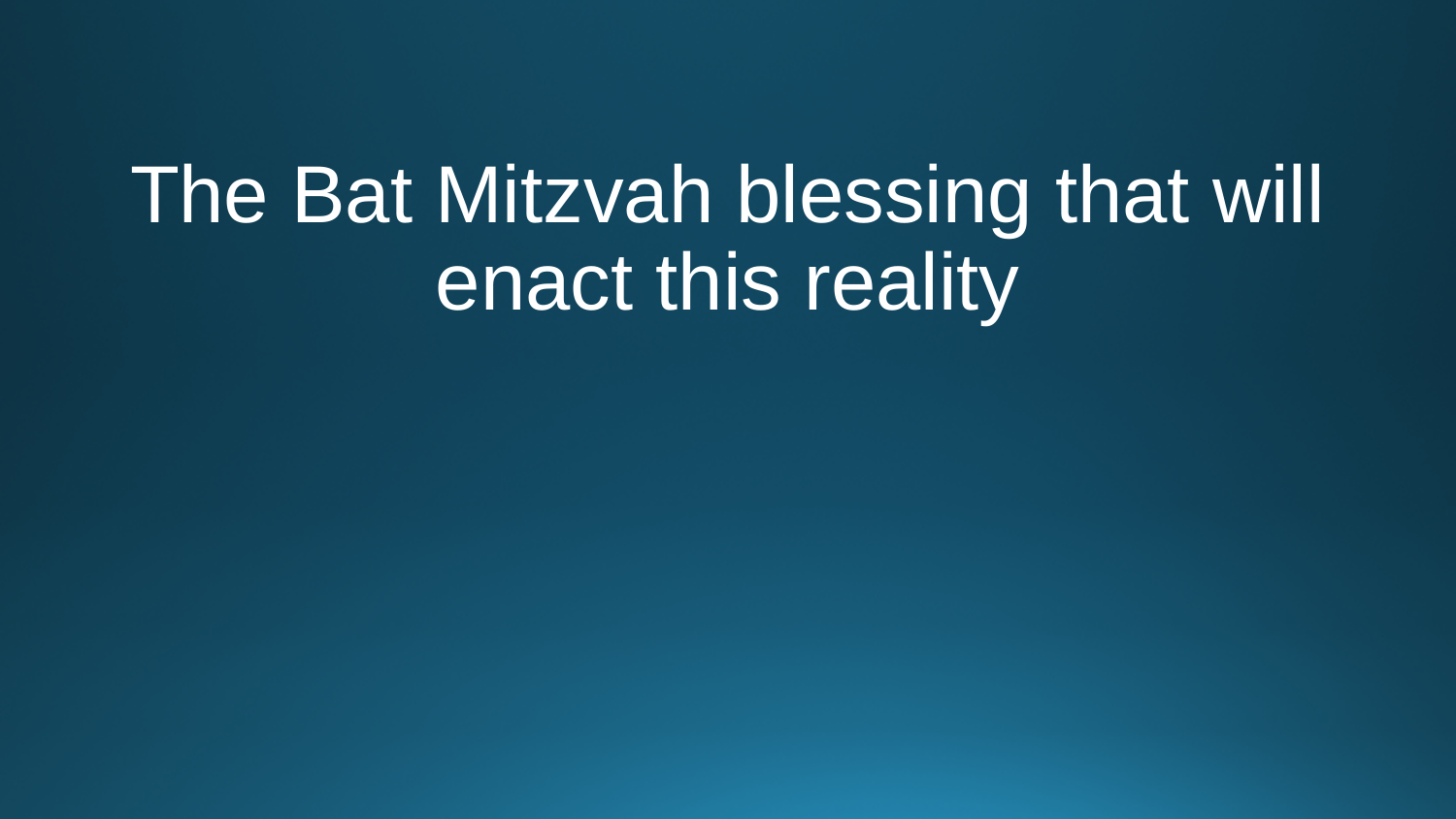

The Bat Mitzvah blessing that will enact this reality